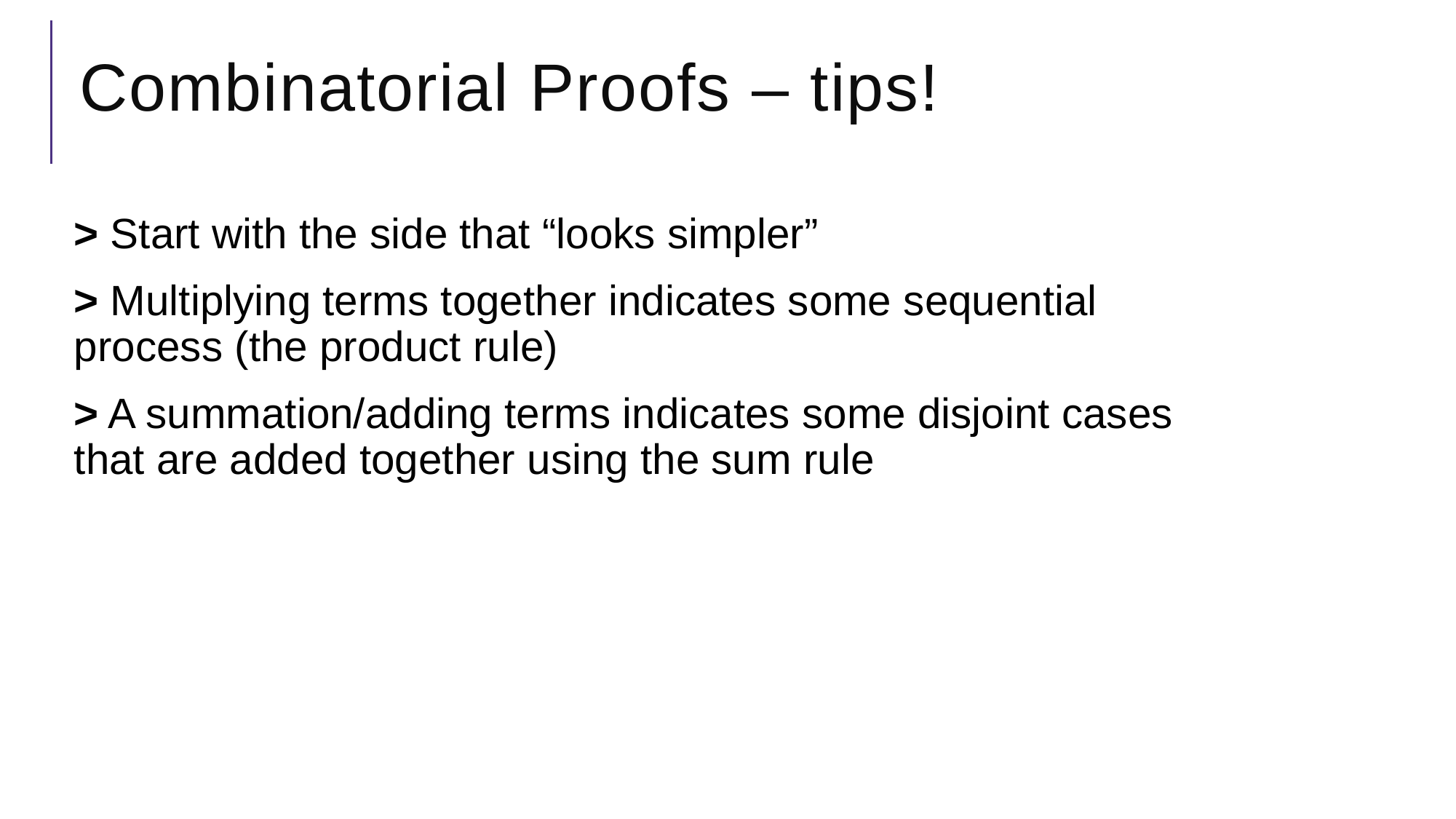

# Combinatorial Proofs – tips!
> Start with the side that “looks simpler”
> Multiplying terms together indicates some sequential process (the product rule)
> A summation/adding terms indicates some disjoint cases that are added together using the sum rule